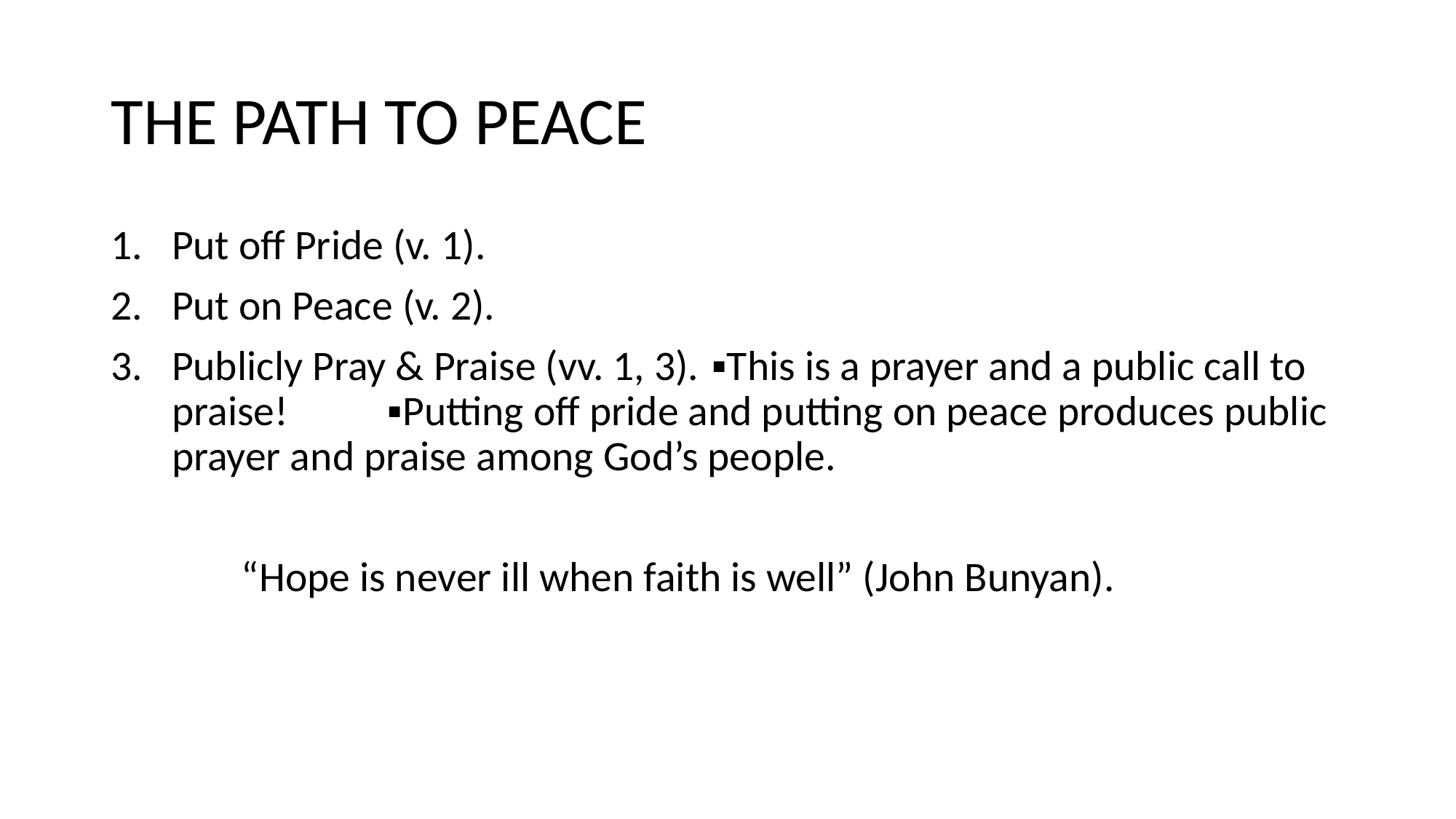

# THE PATH TO PEACE
Put off Pride (v. 1).
Put on Peace (v. 2).
Publicly Pray & Praise (vv. 1, 3). 																		▪This is a prayer and a public call to praise!					▪Putting off pride and putting on peace produces public prayer and praise among God’s people.

 	“Hope is never ill when faith is well” (John Bunyan).